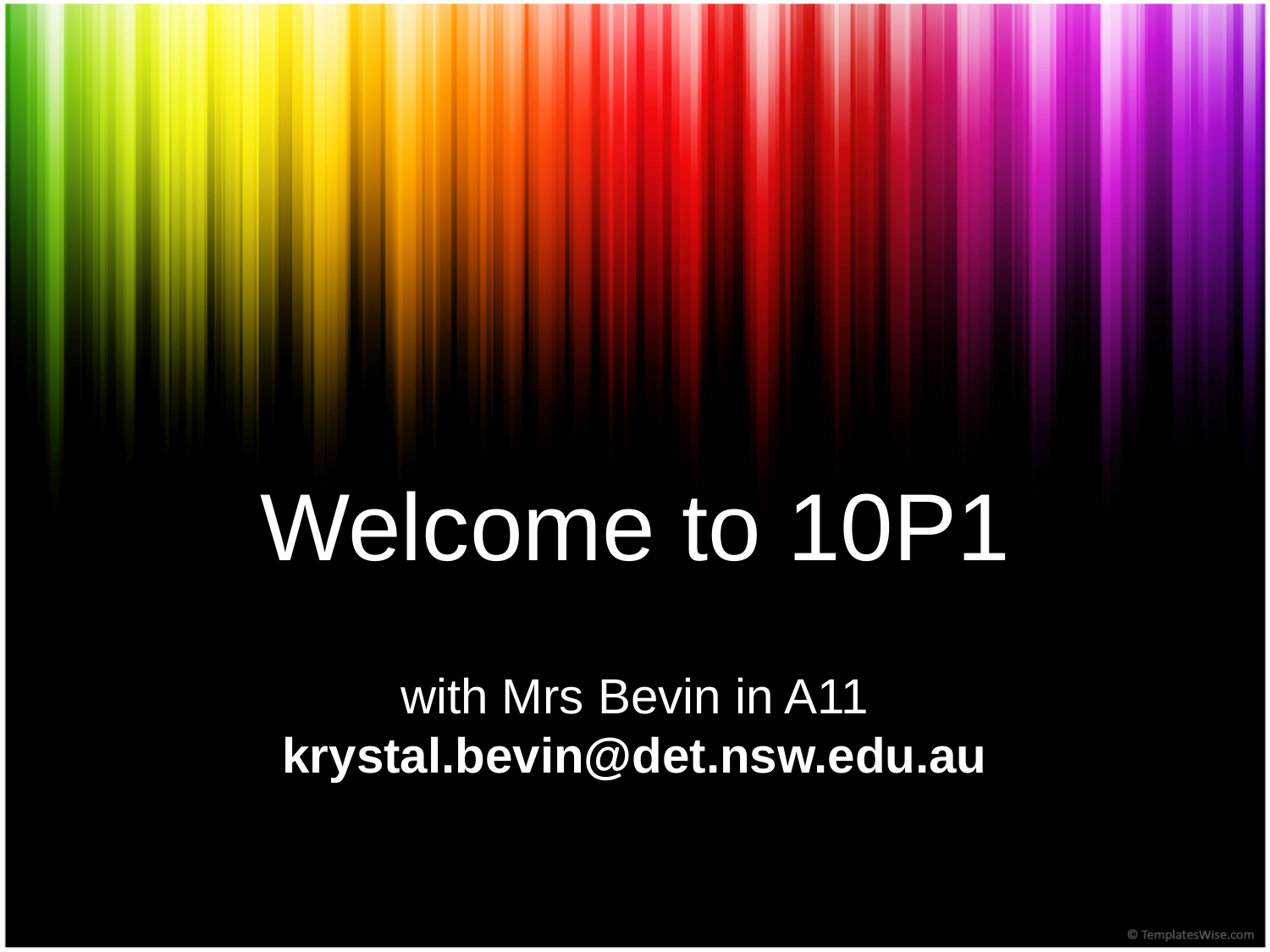

# Welcome to 10P1 with Mrs Bevin in A11 krystal.bevin@det.nsw.edu.au